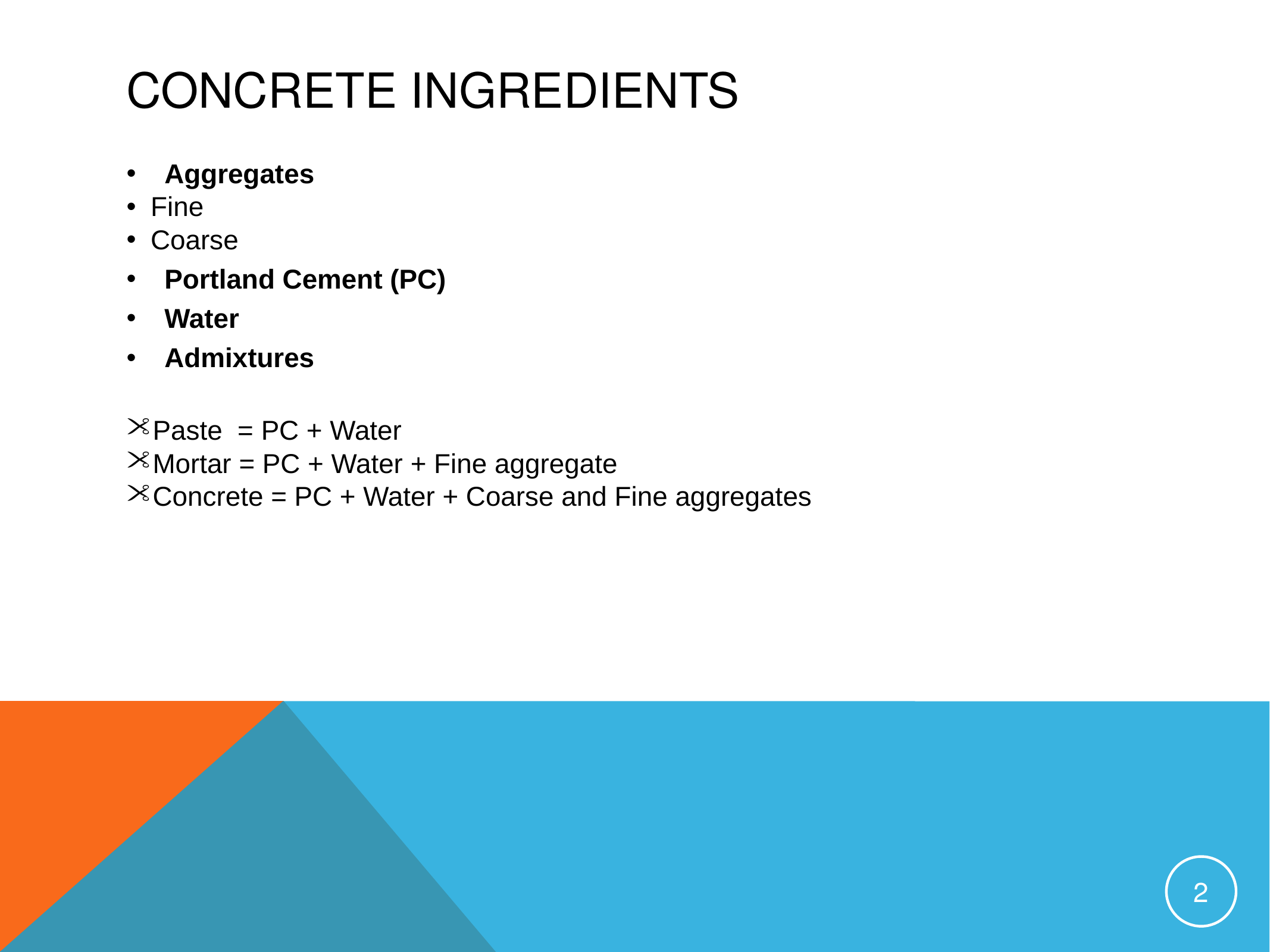

# CONCRETE INGREDIENTS
Aggregates
Fine
Coarse
Portland Cement (PC)
Water
Admixtures

Paste  = PC + Water
Mortar = PC + Water + Fine aggregate
Concrete = PC + Water + Coarse and Fine aggregates

2